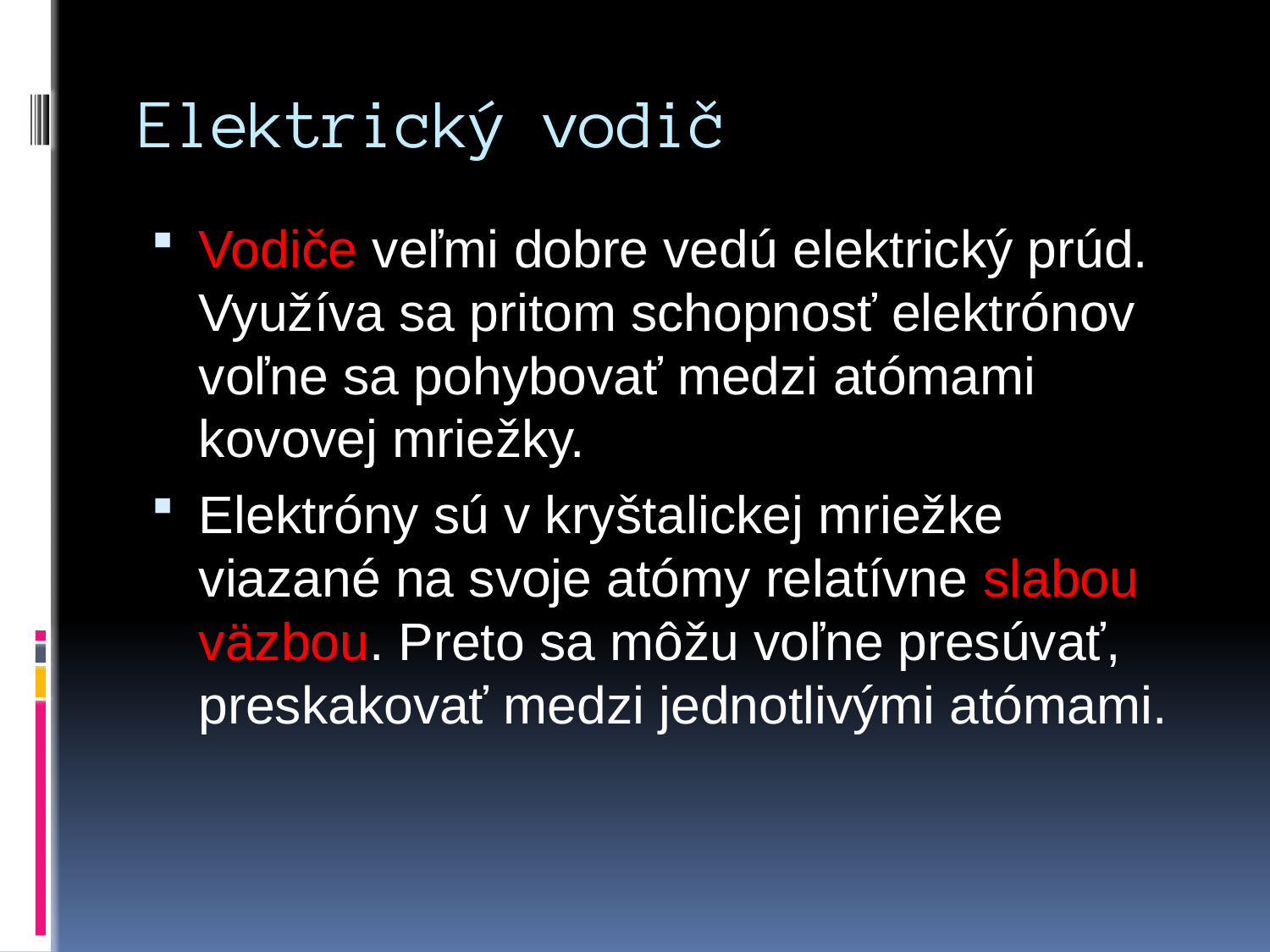

# Elektrický vodič
Vodiče veľmi dobre vedú elektrický prúd. Využíva sa pritom schopnosť elektrónov voľne sa pohybovať medzi atómami kovovej mriežky.
Elektróny sú v kryštalickej mriežke viazané na svoje atómy relatívne slabou väzbou. Preto sa môžu voľne presúvať, preskakovať medzi jednotlivými atómami.